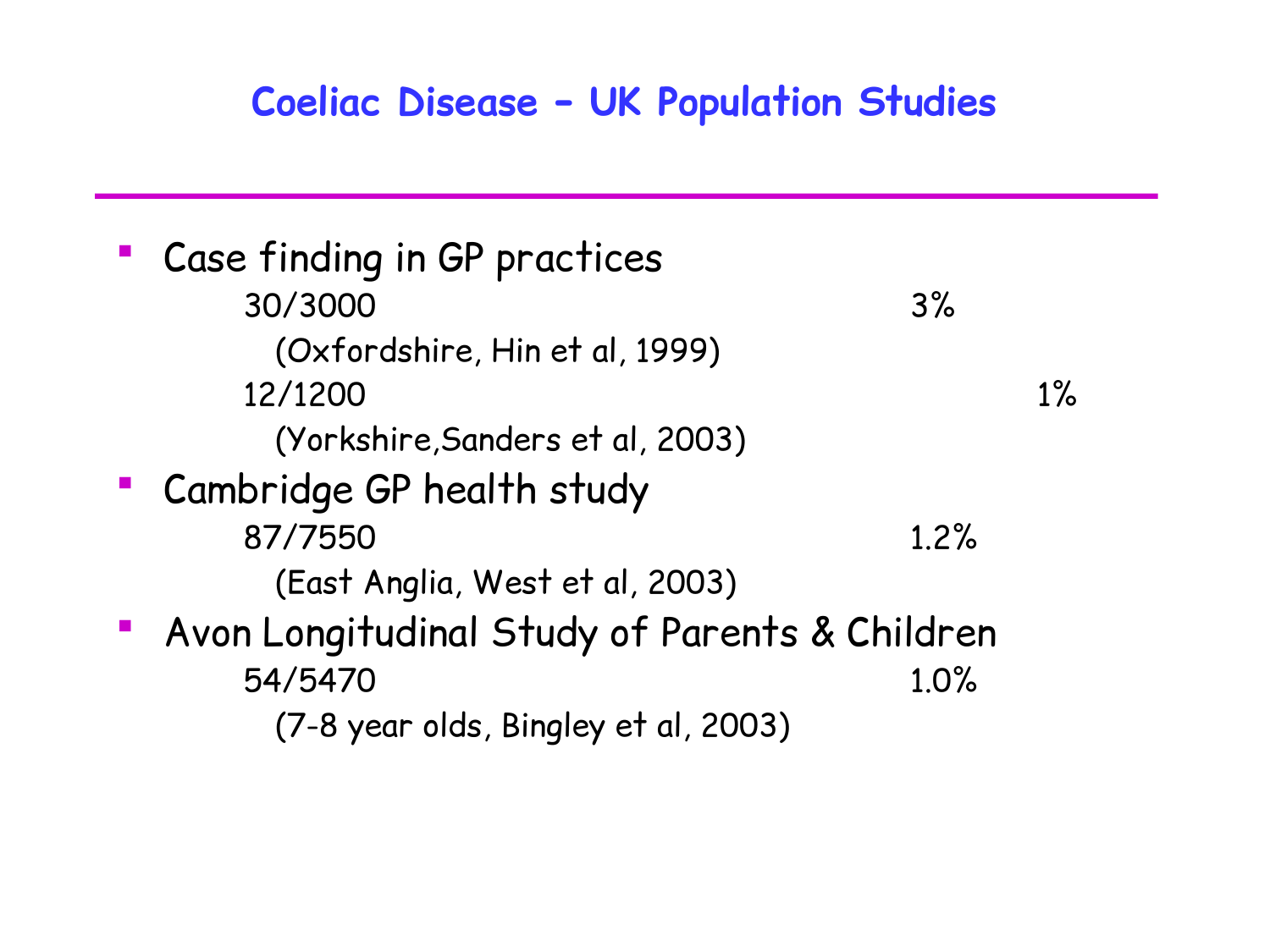

# Coeliac Disease – UK Population Studies
Case finding in GP practices
30/3000					3%
	(Oxfordshire, Hin et al, 1999)
12/1200						1%
	(Yorkshire,Sanders et al, 2003)
Cambridge GP health study
87/7550					1.2%
	(East Anglia, West et al, 2003)
Avon Longitudinal Study of Parents & Children
54/5470					1.0%
	(7-8 year olds, Bingley et al, 2003)